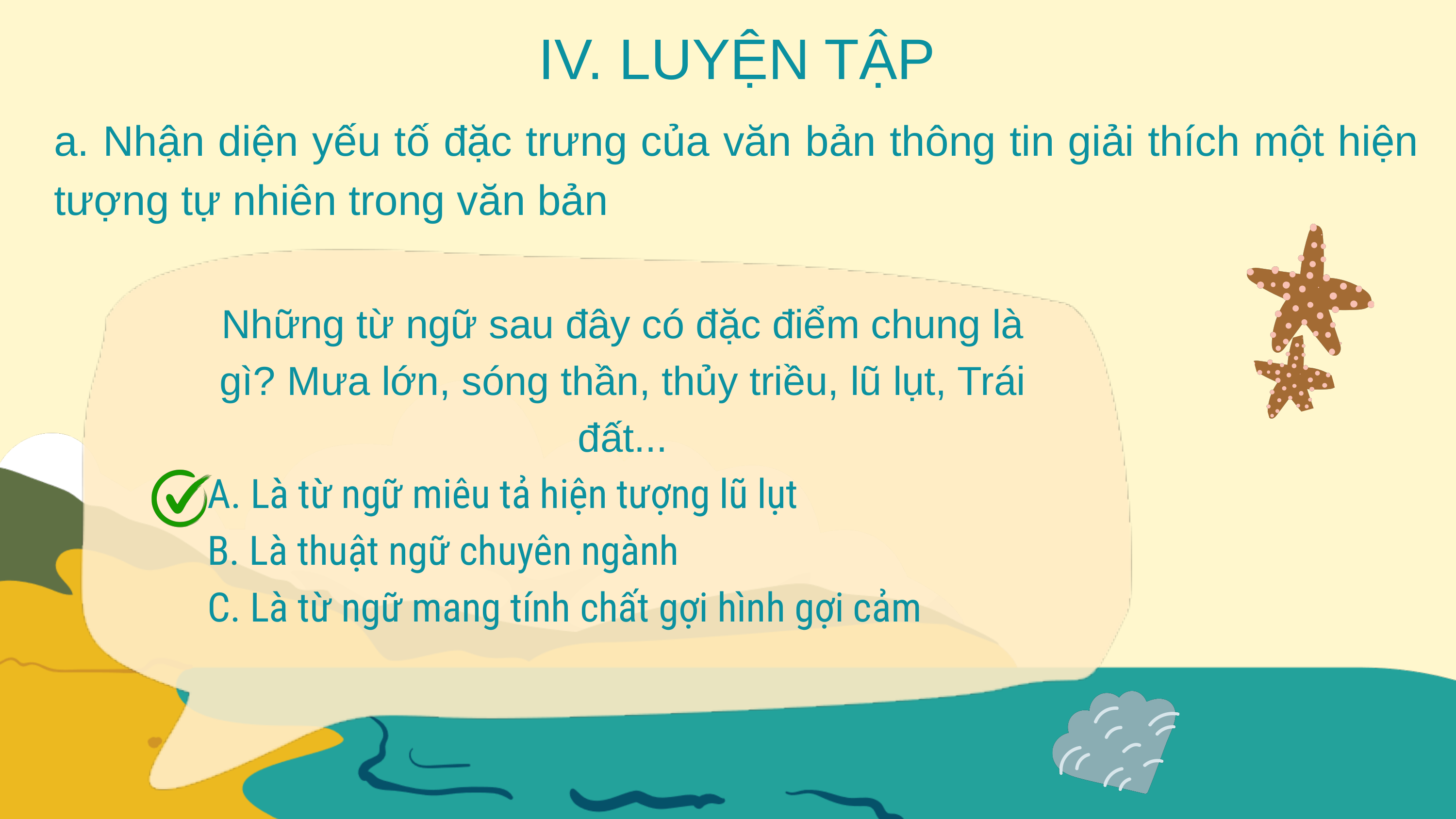

IV. LUYỆN TẬP
a. Nhận diện yếu tố đặc trưng của văn bản thông tin giải thích một hiện tượng tự nhiên trong văn bản

Những từ ngữ sau đây có đặc điểm chung là gì? Mưa lớn, sóng thần, thủy triều, lũ lụt, Trái đất...
A. Là từ ngữ miêu tả hiện tượng lũ lụt
B. Là thuật ngữ chuyên ngành
C. Là từ ngữ mang tính chất gợi hình gợi cảm